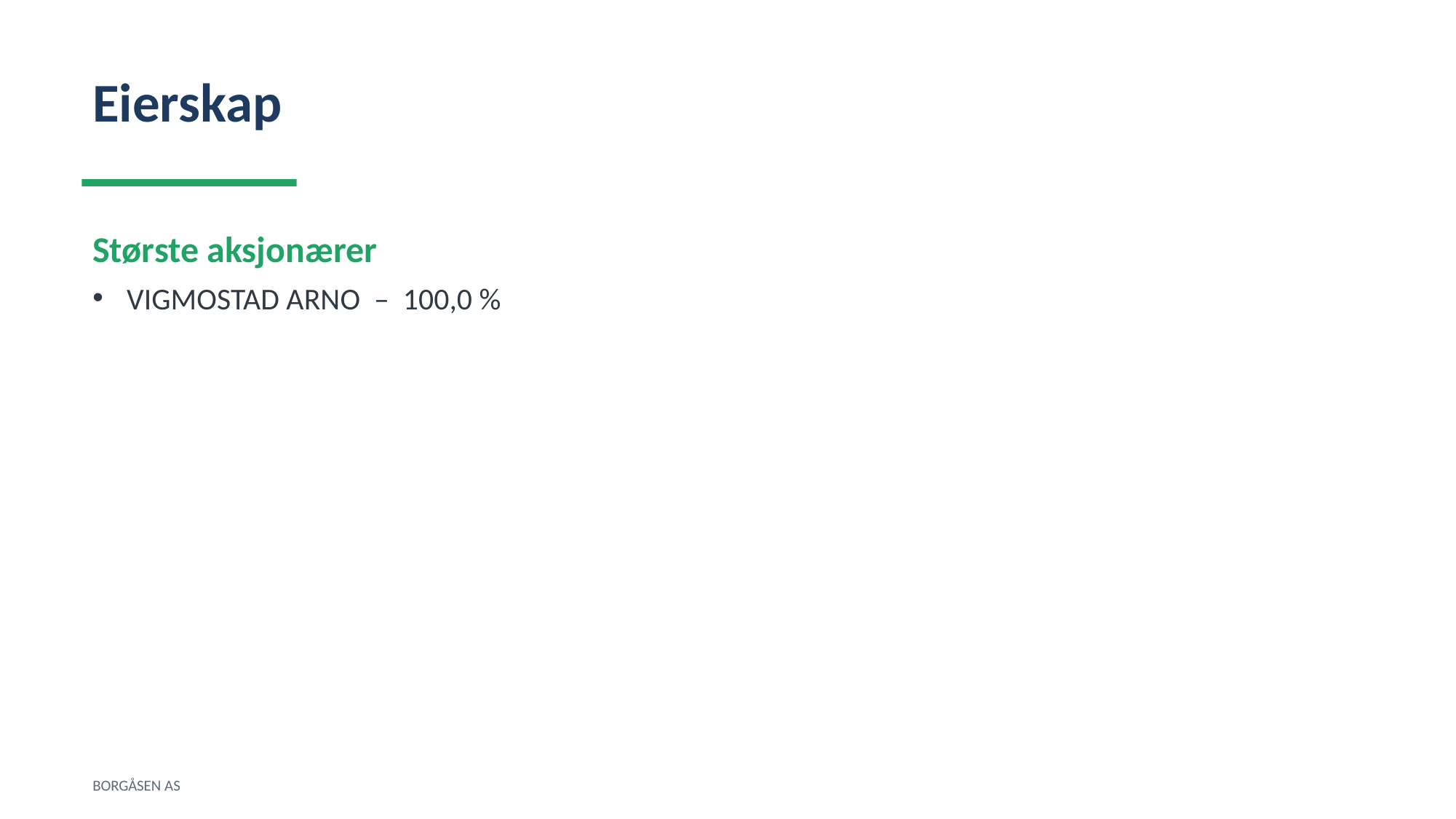

Eierskap

Største aksjonærer
VIGMOSTAD ARNO  –  100,0 %
BORGÅSEN AS